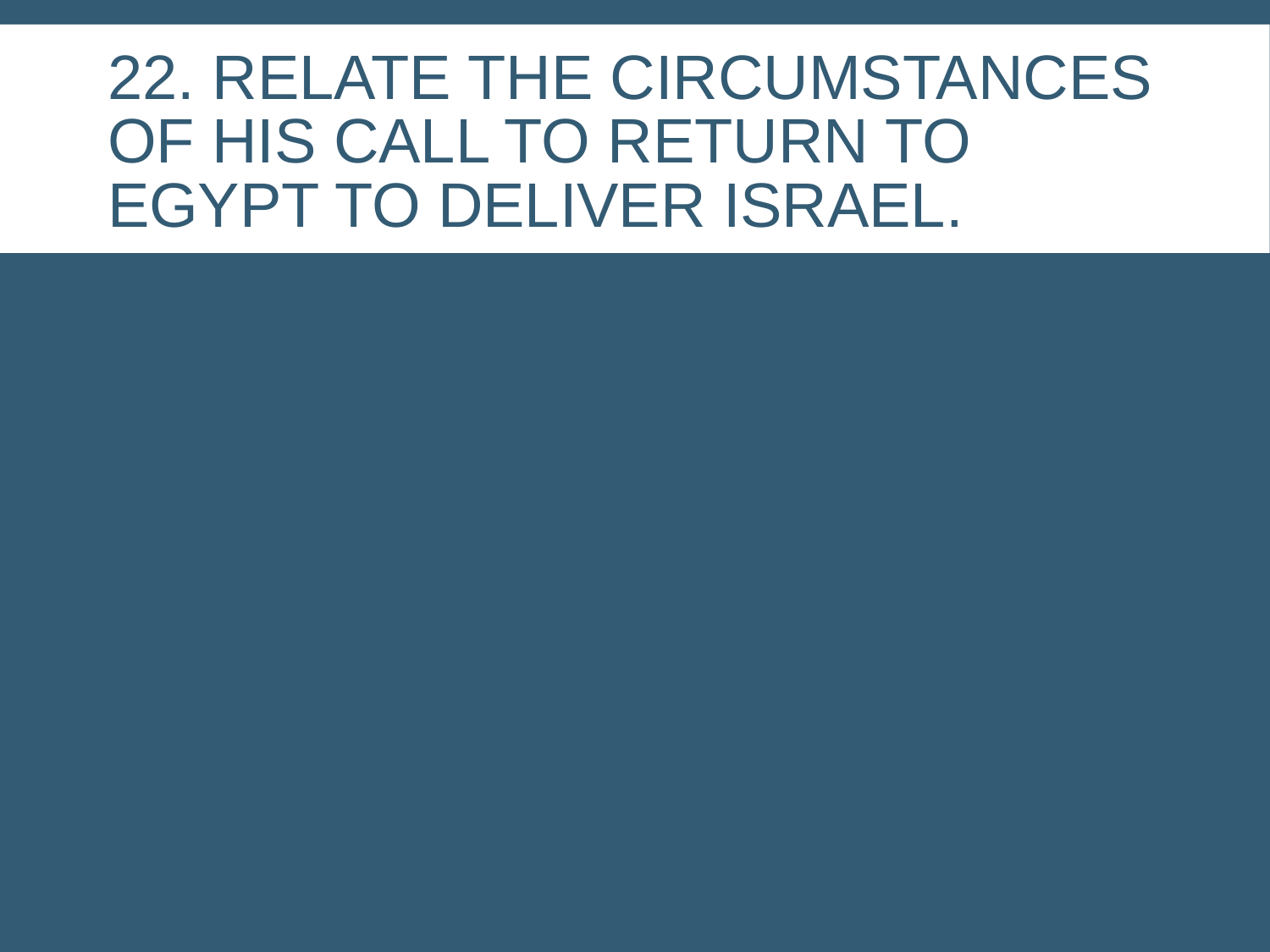

# 22. Relate the circumstances of his call to return to Egypt to deliver Israel.